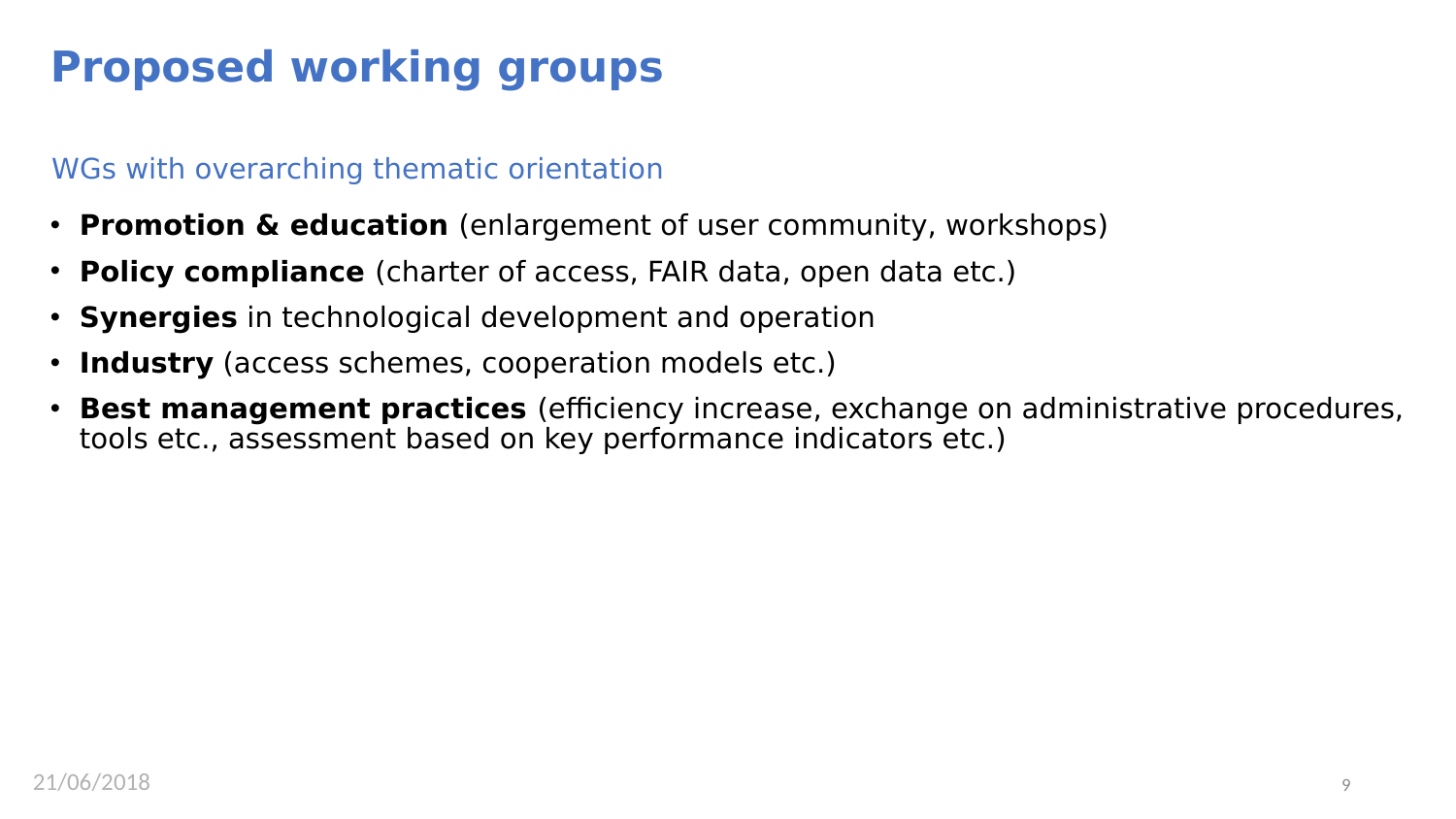

Proposed working groups
WGs with overarching thematic orientation
Promotion & education (enlargement of user community, workshops)
Policy compliance (charter of access, FAIR data, open data etc.)
Synergies in technological development and operation
Industry (access schemes, cooperation models etc.)
Best management practices (efficiency increase, exchange on administrative procedures, tools etc., assessment based on key performance indicators etc.)

21/06/2018